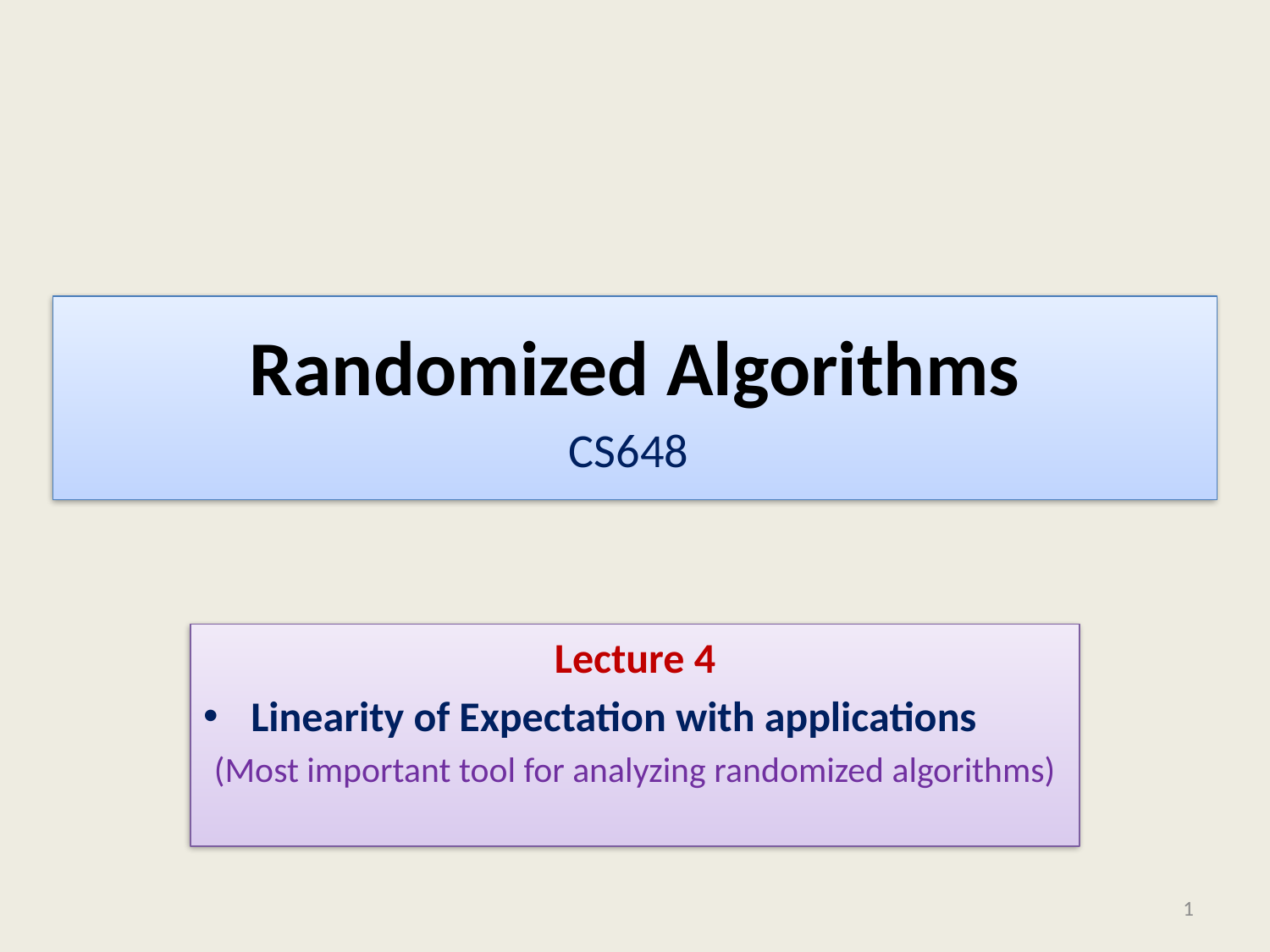

# Randomized Algorithms CS648
Lecture 4
Linearity of Expectation with applications
(Most important tool for analyzing randomized algorithms)
1